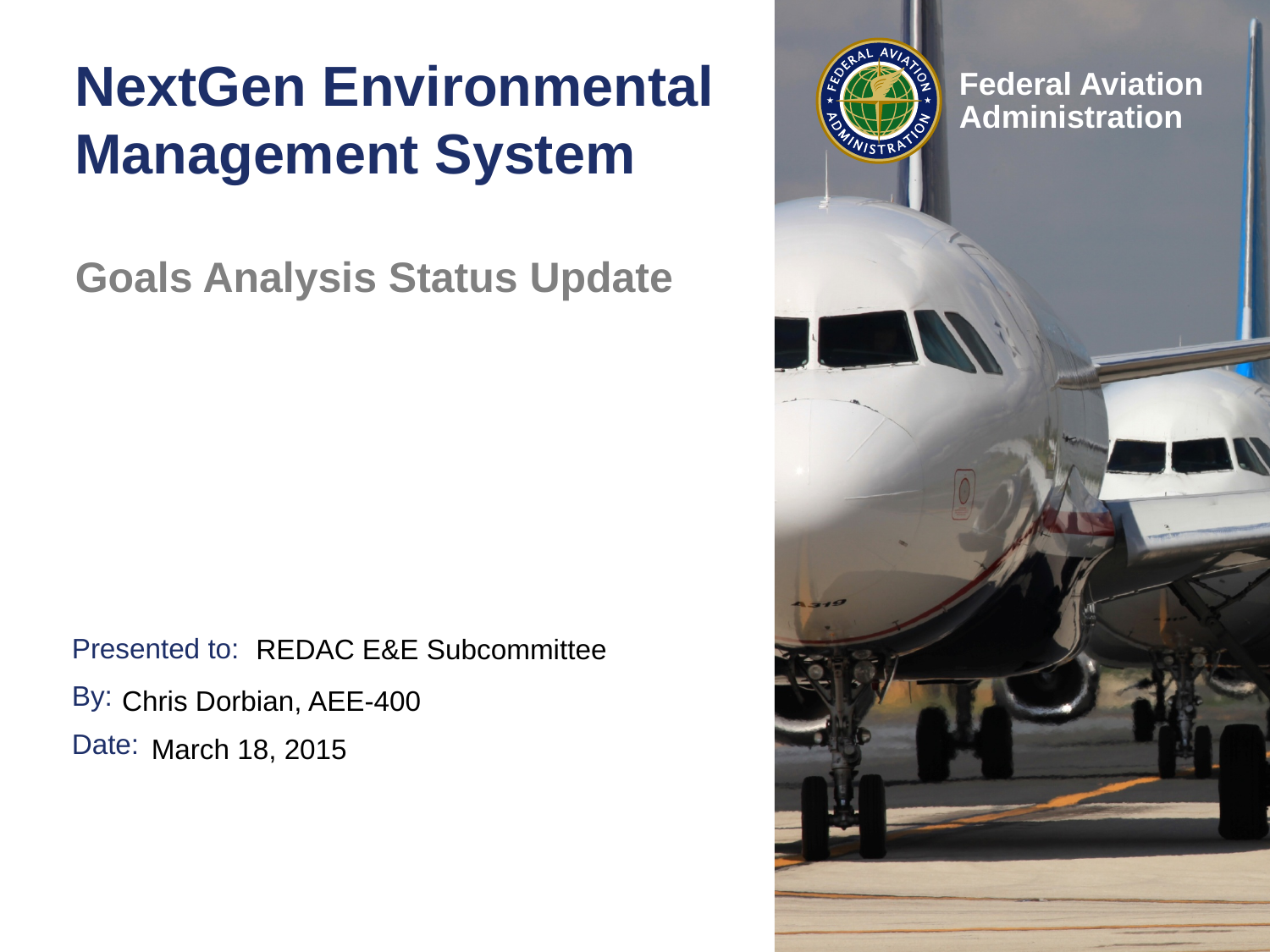

# NextGen Environmental Management System
Goals Analysis Status Update
REDAC E&E Subcommittee
Chris Dorbian, AEE-400
March 18, 2015